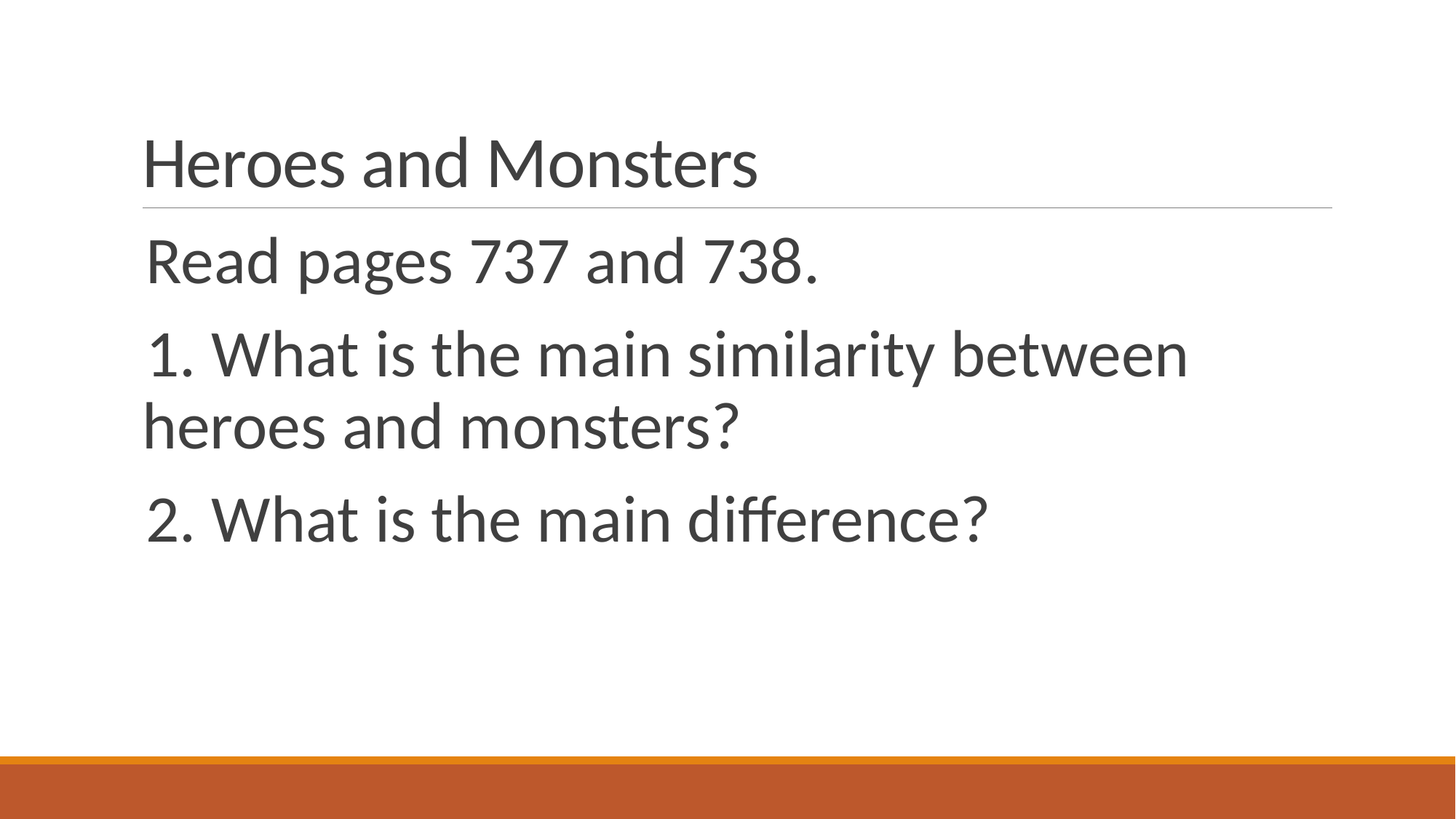

# Heroes and Monsters
Read pages 737 and 738.
1. What is the main similarity between heroes and monsters?
2. What is the main difference?